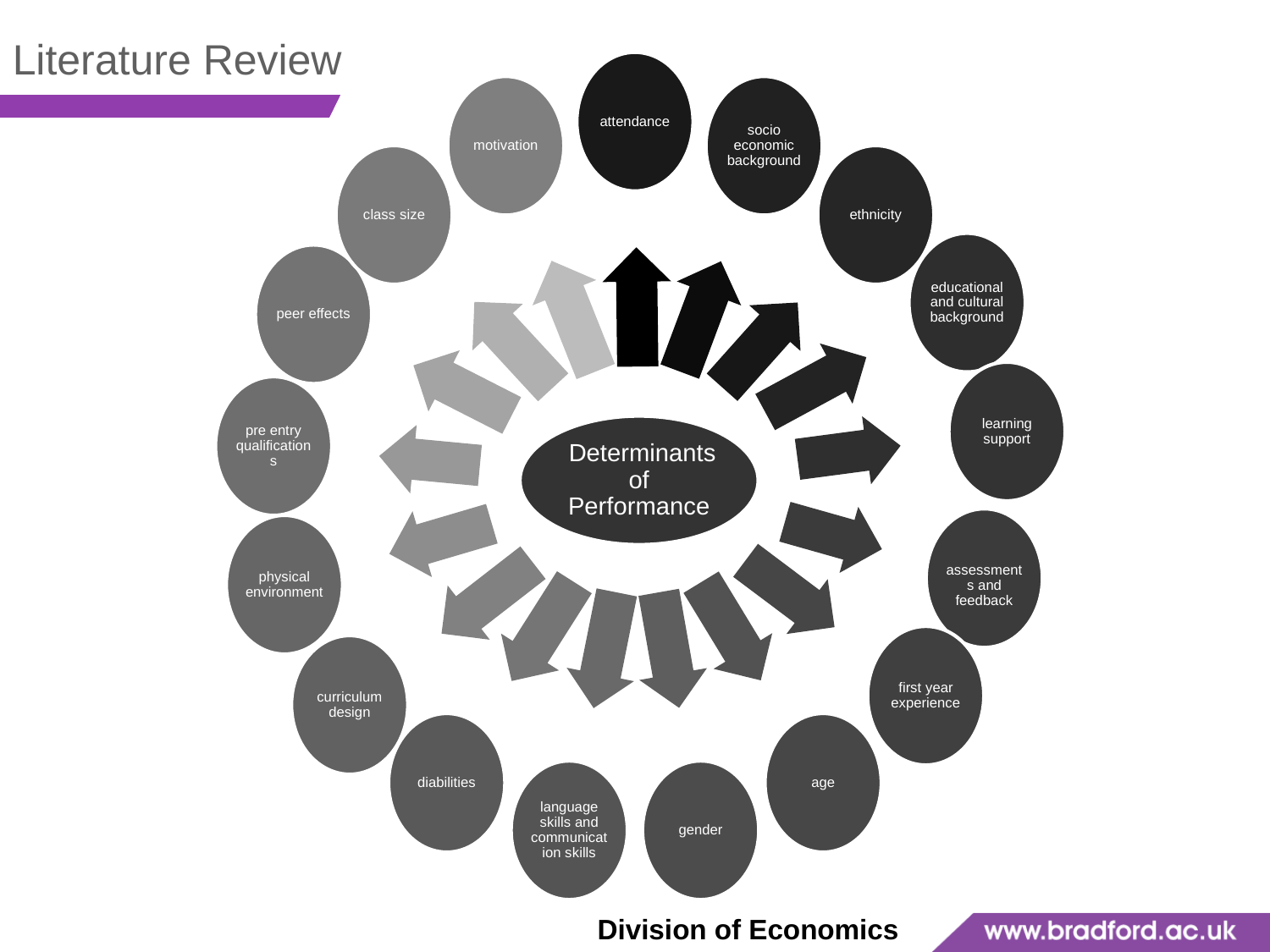

Literature Review
 Determinants of Performance

attendance

socio economic background

ethnicity

educational and cultural background

learning support

 assessments and feedback

first year experience

age

gender

language skills and communication skills

diabilities

curriculum design

physical environment

pre entry qualifications

peer effects

class size

motivation

Division of Economics